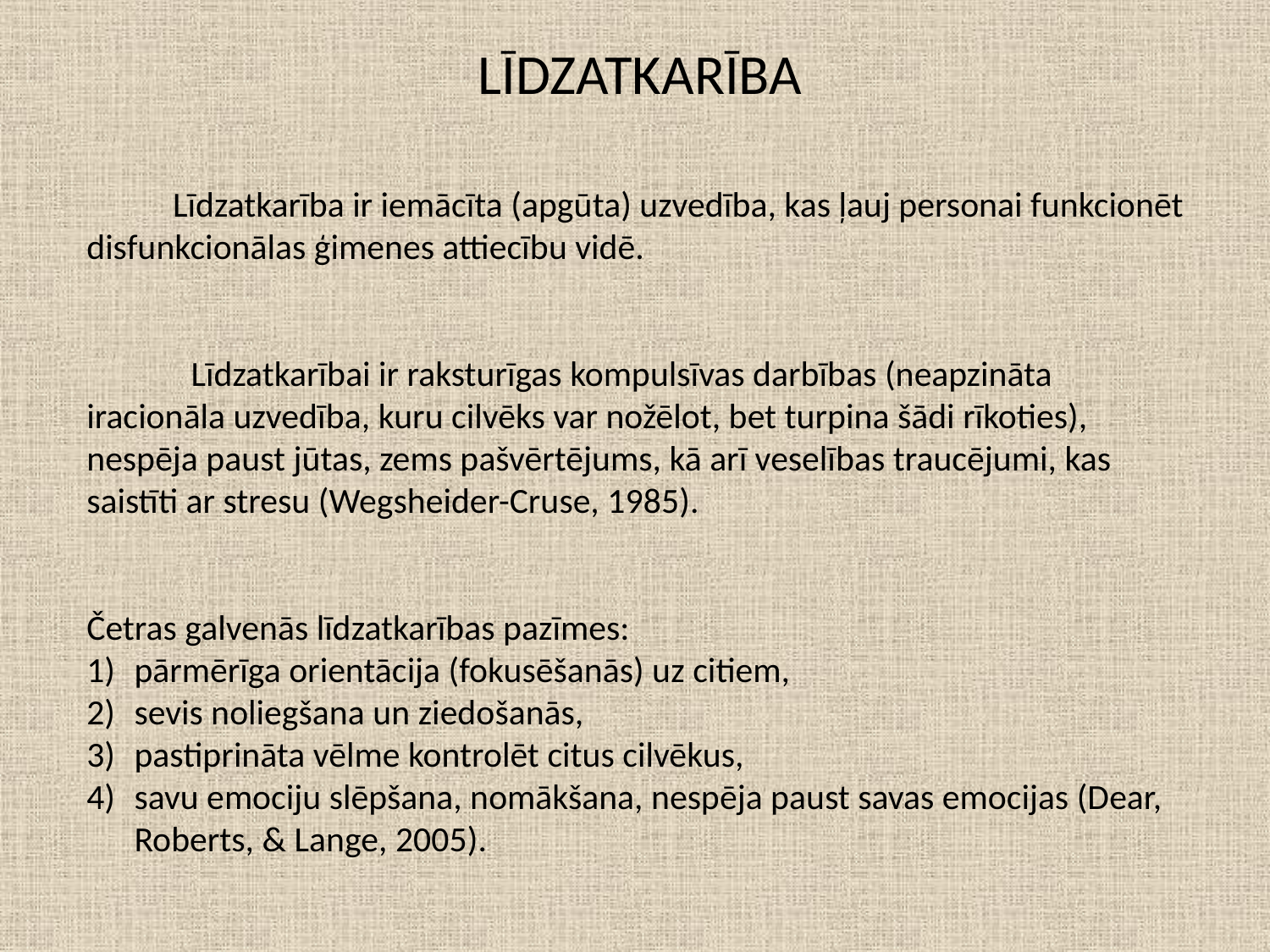

LĪDZATKARĪBA

            Līdzatkarība ir iemācīta (apgūta) uzvedība, kas ļauj personai funkcionēt disfunkcionālas ģimenes attiecību vidē.

             Līdzatkarībai ir raksturīgas kompulsīvas darbības (neapzināta iracionāla uzvedība, kuru cilvēks var nožēlot, bet turpina šādi rīkoties), nespēja paust jūtas, zems pašvērtējums, kā arī veselības traucējumi, kas saistīti ar stresu (Wegsheider-Cruse, 1985).

Četras galvenās līdzatkarības pazīmes:
pārmērīga orientācija (fokusēšanās) uz citiem,
sevis noliegšana un ziedošanās,
pastiprināta vēlme kontrolēt citus cilvēkus,
savu emociju slēpšana, nomākšana, nespēja paust savas emocijas (Dear, Roberts, & Lange, 2005).